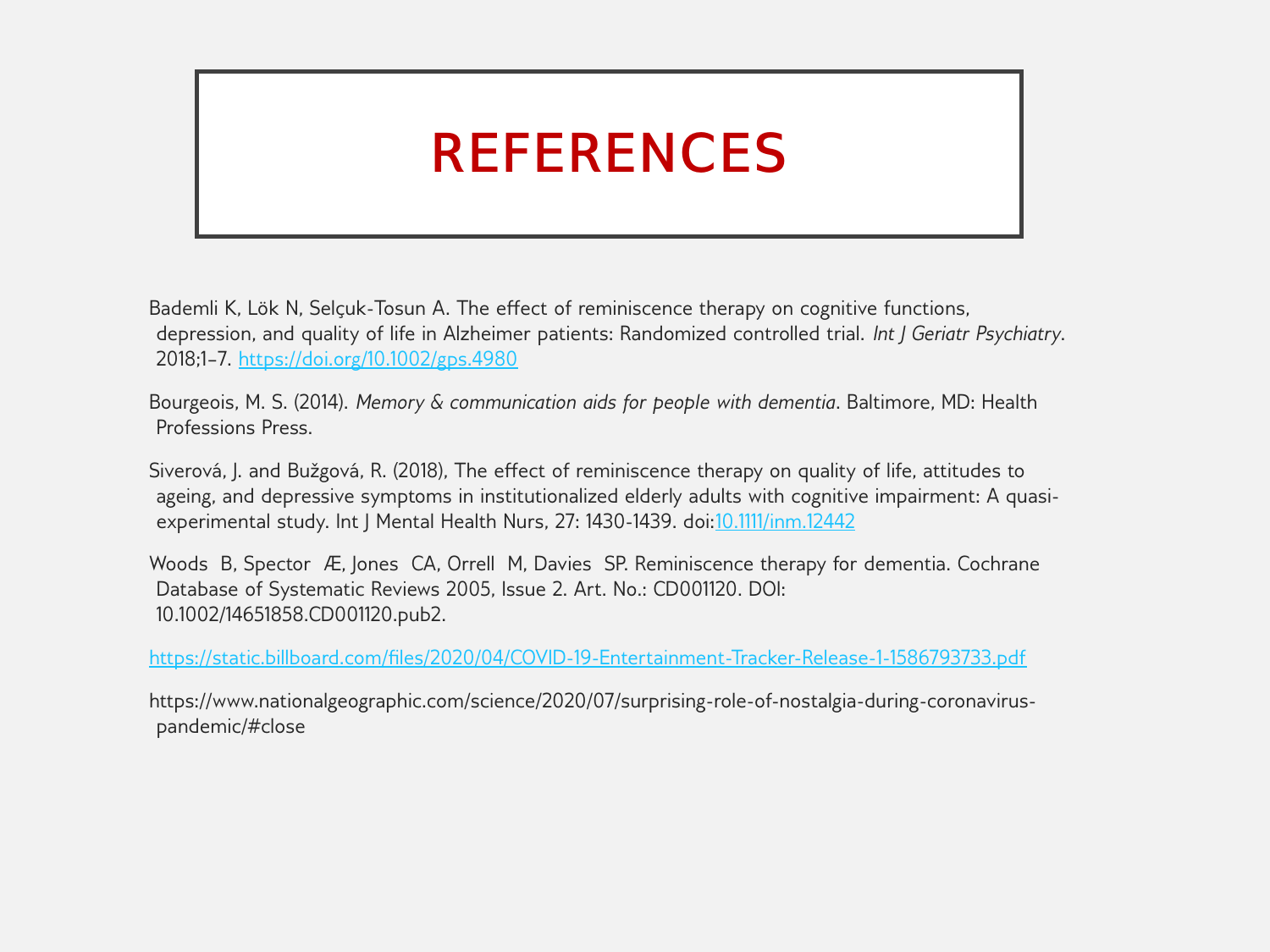

# References
Bademli K, Lök N, Selçuk‐Tosun A. The effect of reminiscence therapy on cognitive functions, depression, and quality of life in Alzheimer patients: Randomized controlled trial. Int J Geriatr Psychiatry. 2018;1–7. https://doi.org/10.1002/gps.4980
Bourgeois, M. S. (2014). Memory & communication aids for people with dementia. Baltimore, MD: Health Professions Press.
Siverová, J. and Bužgová, R. (2018), The effect of reminiscence therapy on quality of life, attitudes to ageing, and depressive symptoms in institutionalized elderly adults with cognitive impairment: A quasi‐experimental study. Int J Mental Health Nurs, 27: 1430-1439. doi:10.1111/inm.12442
Woods  B, Spector  AE, Jones  CA, Orrell  M, Davies  SP. Reminiscence therapy for dementia. Cochrane Database of Systematic Reviews 2005, Issue 2. Art. No.: CD001120. DOI: 10.1002/14651858.CD001120.pub2.
https://static.billboard.com/files/2020/04/COVID-19-Entertainment-Tracker-Release-1-1586793733.pdf
https://www.nationalgeographic.com/science/2020/07/surprising-role-of-nostalgia-during-coronavirus-pandemic/#close